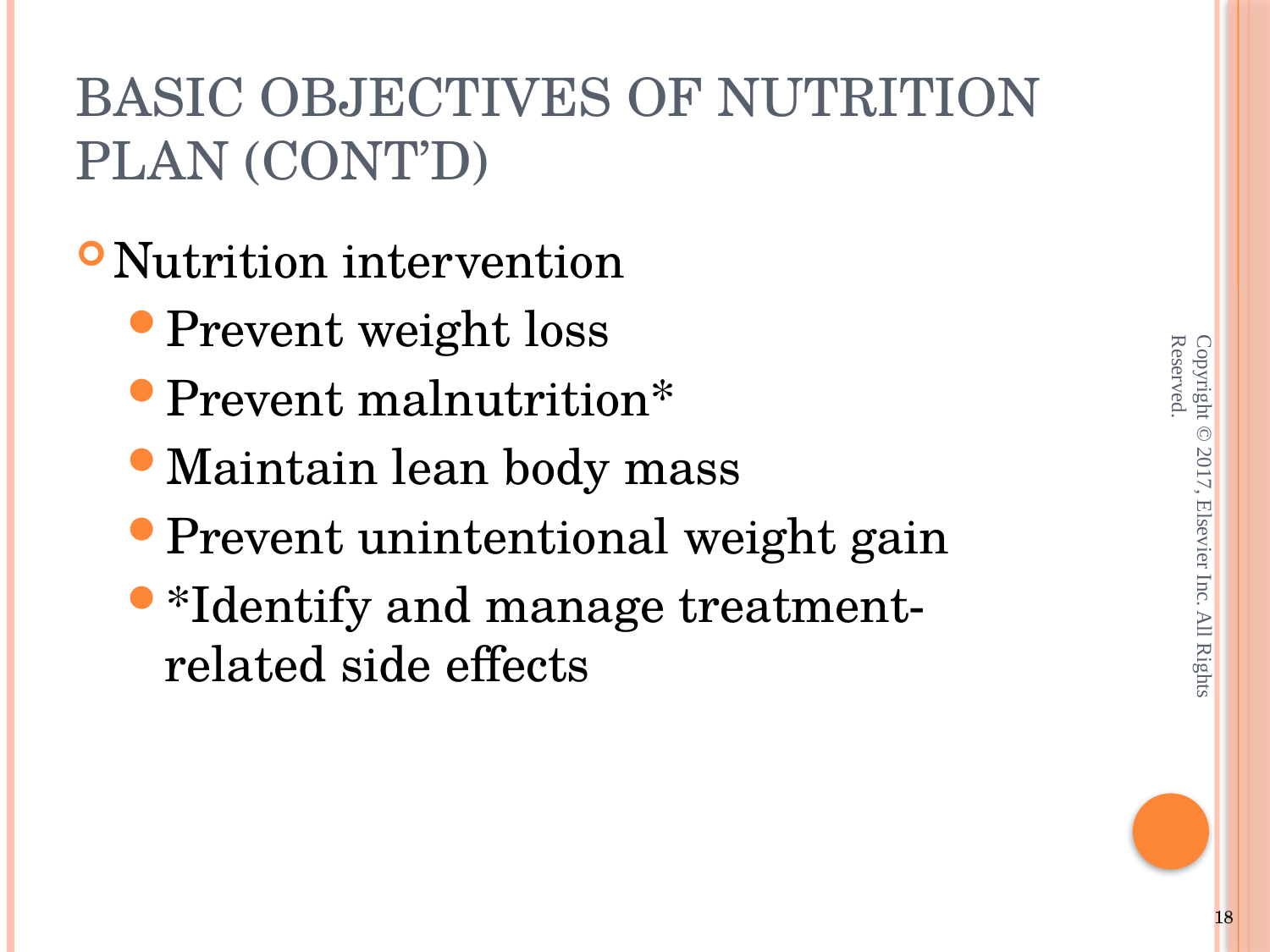

# Basic Objectives of Nutrition Plan (cont’d)
Nutrition intervention
Prevent weight loss
Prevent malnutrition*
Maintain lean body mass
Prevent unintentional weight gain
*Identify and manage treatment-related side effects
Copyright © 2017, Elsevier Inc. All Rights Reserved.
18